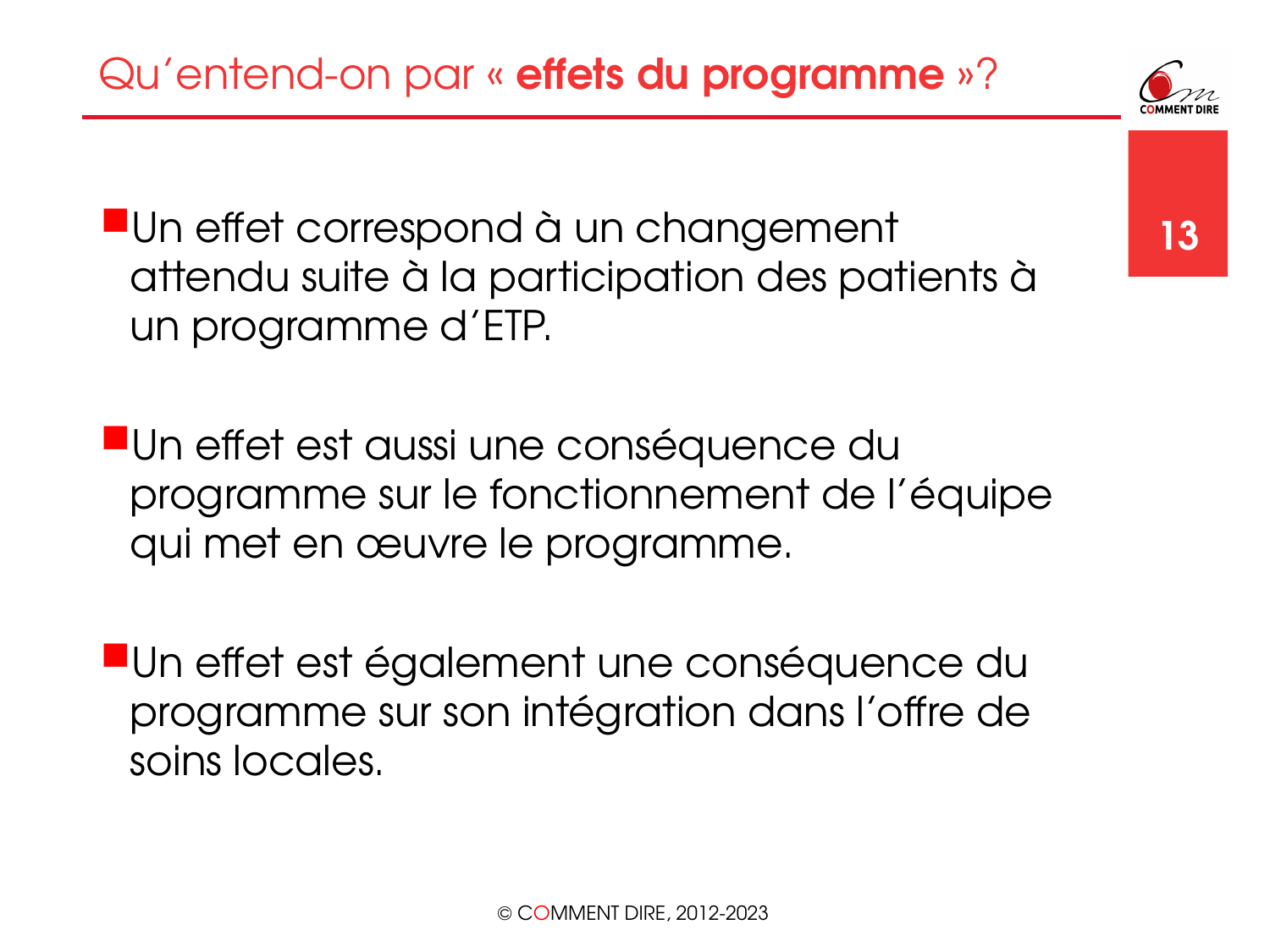

# Qu’entend-on par « effets du programme »?
Un effet correspond à un changement attendu suite à la participation des patients à un programme d’ETP.

Un effet est aussi une conséquence du programme sur le fonctionnement de l’équipe qui met en œuvre le programme.

Un effet est également une conséquence du programme sur son intégration dans l’offre de soins locales.
13
© COMMENT DIRE, 2012-2023